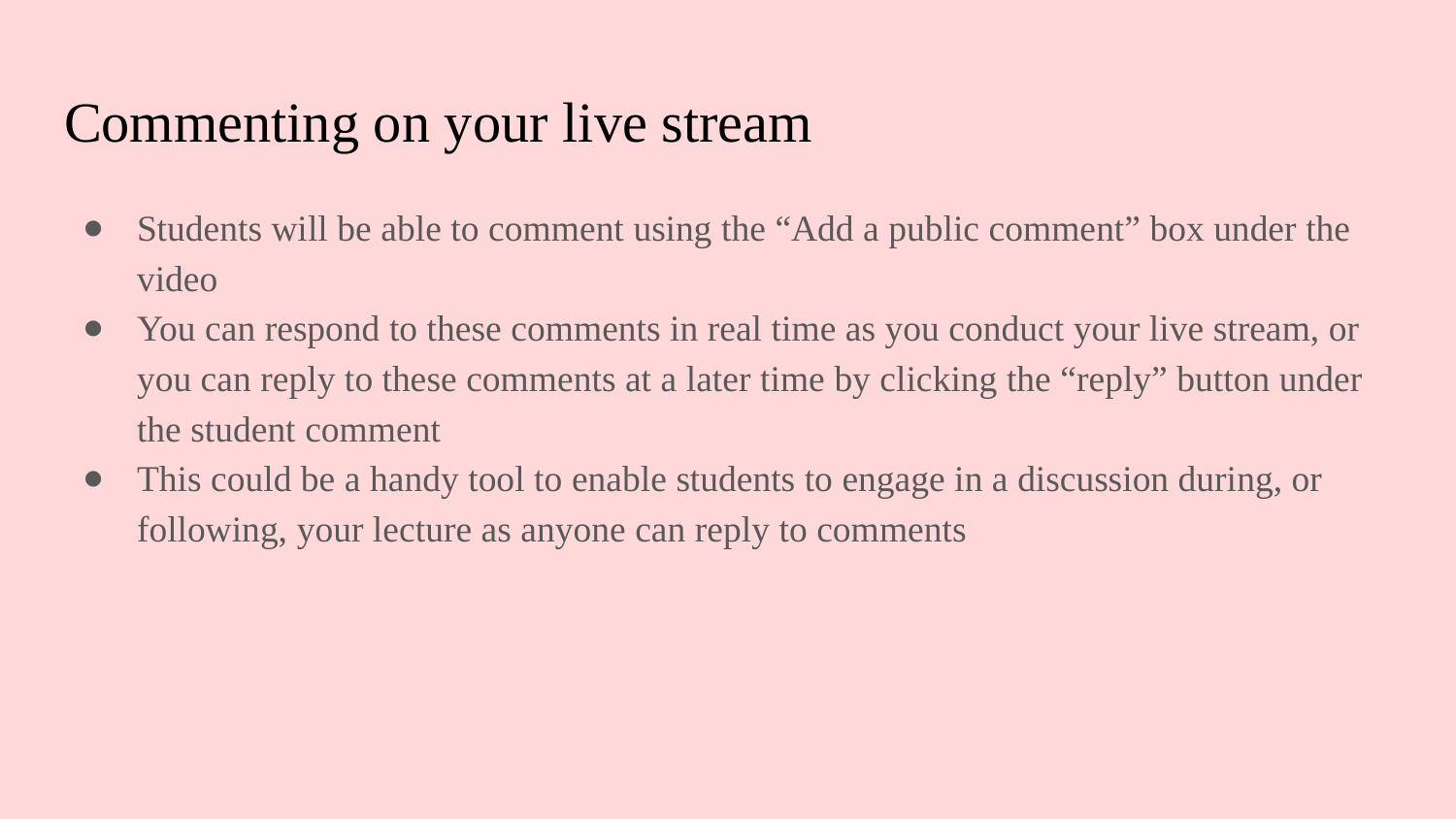

# Commenting on your live stream
Students will be able to comment using the “Add a public comment” box under the video
You can respond to these comments in real time as you conduct your live stream, or you can reply to these comments at a later time by clicking the “reply” button under the student comment
This could be a handy tool to enable students to engage in a discussion during, or following, your lecture as anyone can reply to comments